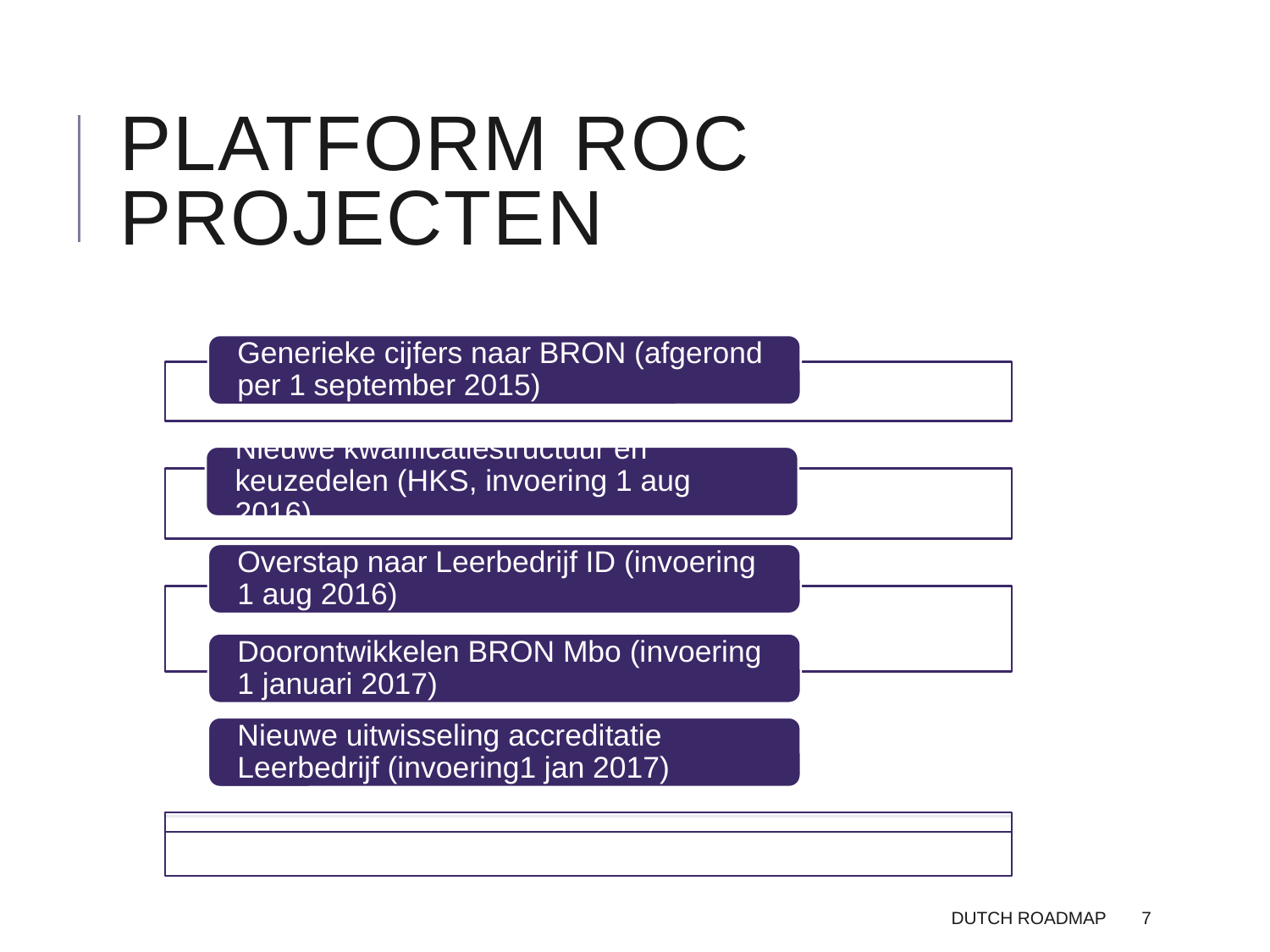

# Platform ROC projecten
Generieke cijfers naar BRON (afgerond per 1 september 2015)
Nieuwe uitwisseling accreditatie Leerbedrijf (invoering1 jan 2017)
Nieuwe kwalificatiestructuur en keuzedelen (HKS, invoering 1 aug 2016)
Overstap naar Leerbedrijf ID (invoering 1 aug 2016)
Doorontwikkelen BRON Mbo (invoering 1 januari 2017)
Dutch Roadmap
7